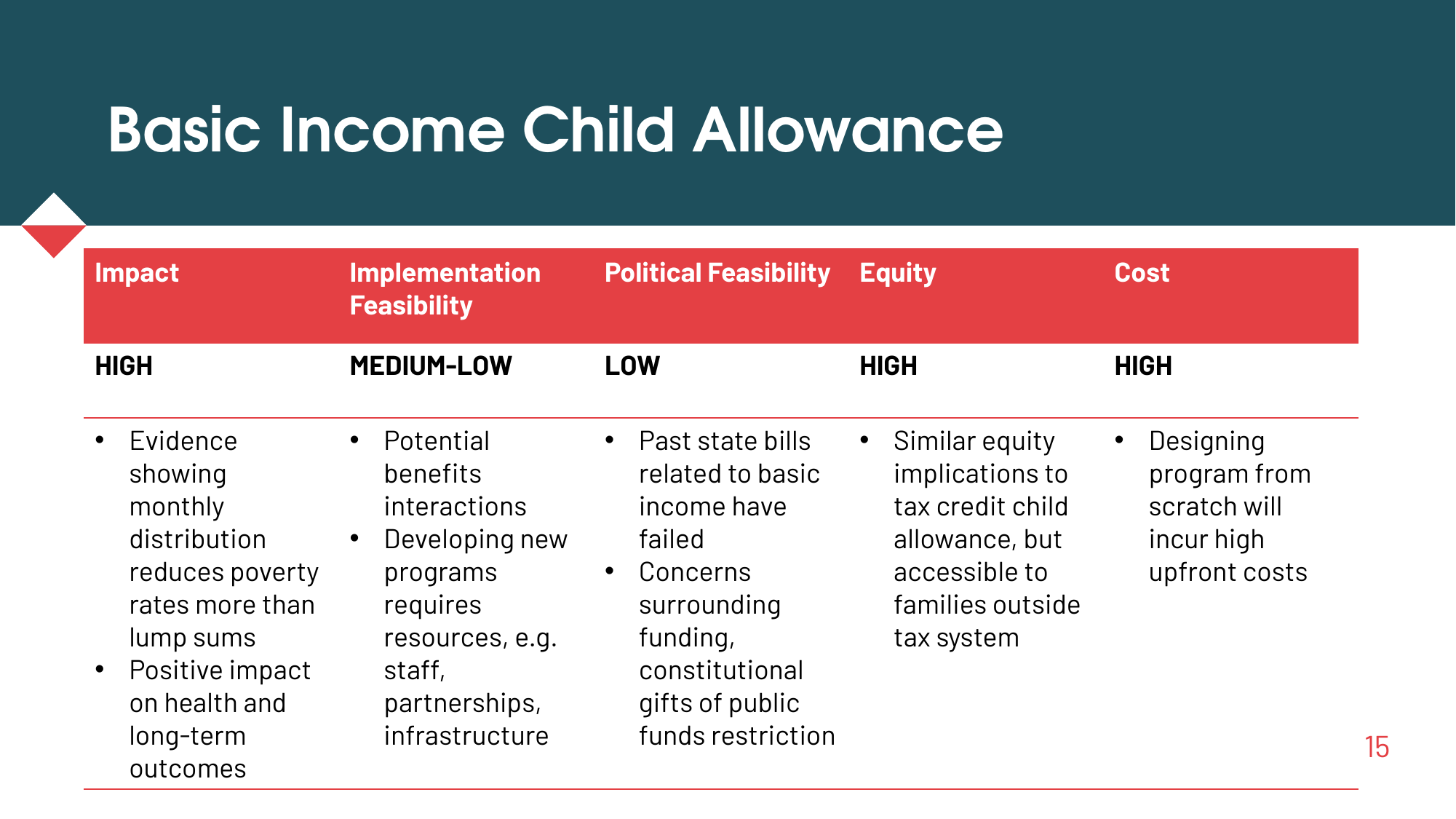

# Basic Income Child Allowance
| Impact | Implementation Feasibility | Political Feasibility | Equity | Cost |
| --- | --- | --- | --- | --- |
| HIGH | MEDIUM-LOW | LOW | HIGH | HIGH |
| Evidence showing monthly distribution reduces poverty rates more than lump sums Positive impact on health and long-term outcomes | Potential benefits interactions Developing new programs requires resources, e.g. staff, partnerships, infrastructure | Past state bills related to basic income have failed Concerns surrounding funding, constitutional gifts of public funds restriction | Similar equity implications to tax credit child allowance, but accessible to families outside tax system | Designing program from scratch will incur high upfront costs |
15